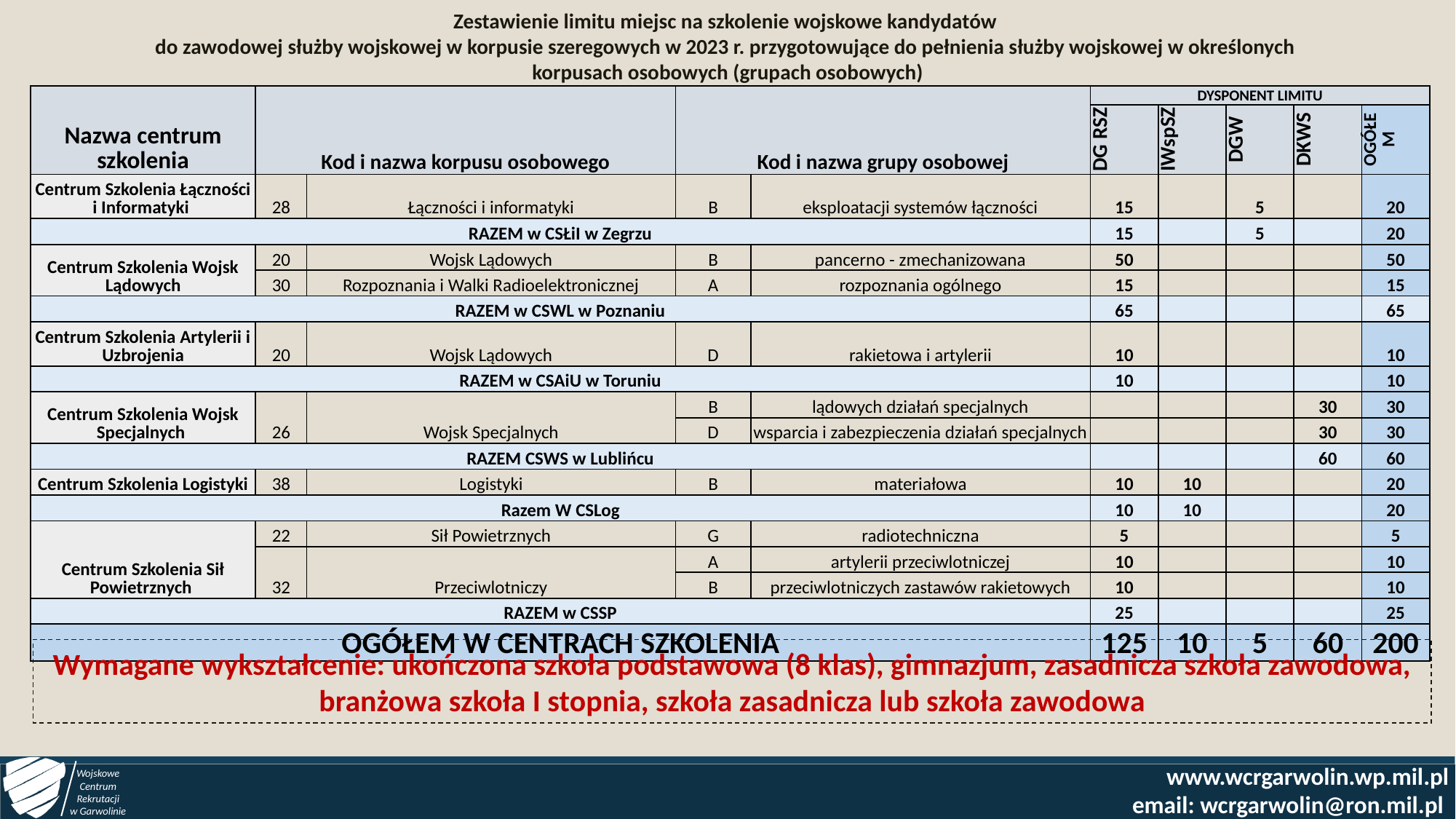

Zestawienie limitu miejsc na szkolenie wojskowe kandydatów
do zawodowej służby wojskowej w korpusie szeregowych w 2023 r. przygotowujące do pełnienia służby wojskowej w określonych
korpusach osobowych (grupach osobowych)
| Nazwa centrum szkolenia | Kod i nazwa korpusu osobowego |  | Kod i nazwa grupy osobowej |  | DYSPONENT LIMITU |  |  |  |  |
| --- | --- | --- | --- | --- | --- | --- | --- | --- | --- |
|  |  |  |  |  | DG RSZ | IWspSZ | DGW | DKWS | OGÓŁEM |
| Centrum Szkolenia Łączności i Informatyki | 28 | Łączności i informatyki | B | eksploatacji systemów łączności | 15 |  | 5 |  | 20 |
| RAZEM w CSŁiI w Zegrzu |  |  |  |  | 15 |  | 5 |  | 20 |
| Centrum Szkolenia Wojsk Lądowych | 20 | Wojsk Lądowych | B | pancerno - zmechanizowana | 50 |  |  |  | 50 |
|  | 30 | Rozpoznania i Walki Radioelektronicznej | A | rozpoznania ogólnego | 15 |  |  |  | 15 |
| RAZEM w CSWL w Poznaniu |  |  |  |  | 65 |  |  |  | 65 |
| Centrum Szkolenia Artylerii i Uzbrojenia | 20 | Wojsk Lądowych | D | rakietowa i artylerii | 10 |  |  |  | 10 |
| RAZEM w CSAiU w Toruniu |  |  |  |  | 10 |  |  |  | 10 |
| Centrum Szkolenia Wojsk Specjalnych | 26 | Wojsk Specjalnych | B | lądowych działań specjalnych |  |  |  | 30 | 30 |
|  |  |  | D | wsparcia i zabezpieczenia działań specjalnych |  |  |  | 30 | 30 |
| RAZEM CSWS w Lublińcu |  |  |  |  |  |  |  | 60 | 60 |
| Centrum Szkolenia Logistyki | 38 | Logistyki | B | materiałowa | 10 | 10 |  |  | 20 |
| Razem W CSLog |  |  |  |  | 10 | 10 |  |  | 20 |
| Centrum Szkolenia Sił Powietrznych | 22 | Sił Powietrznych | G | radiotechniczna | 5 |  |  |  | 5 |
|  | 32 | Przeciwlotniczy | A | artylerii przeciwlotniczej | 10 |  |  |  | 10 |
|  |  |  | B | przeciwlotniczych zastawów rakietowych | 10 |  |  |  | 10 |
| RAZEM w CSSP |  |  |  |  | 25 |  |  |  | 25 |
| OGÓŁEM W CENTRACH SZKOLENIA |  |  |  |  | 125 | 10 | 5 | 60 | 200 |
Wymagane wykształcenie: ukończona szkoła podstawowa (8 klas), gimnazjum, zasadnicza szkoła zawodowa, branżowa szkoła I stopnia, szkoła zasadnicza lub szkoła zawodowa